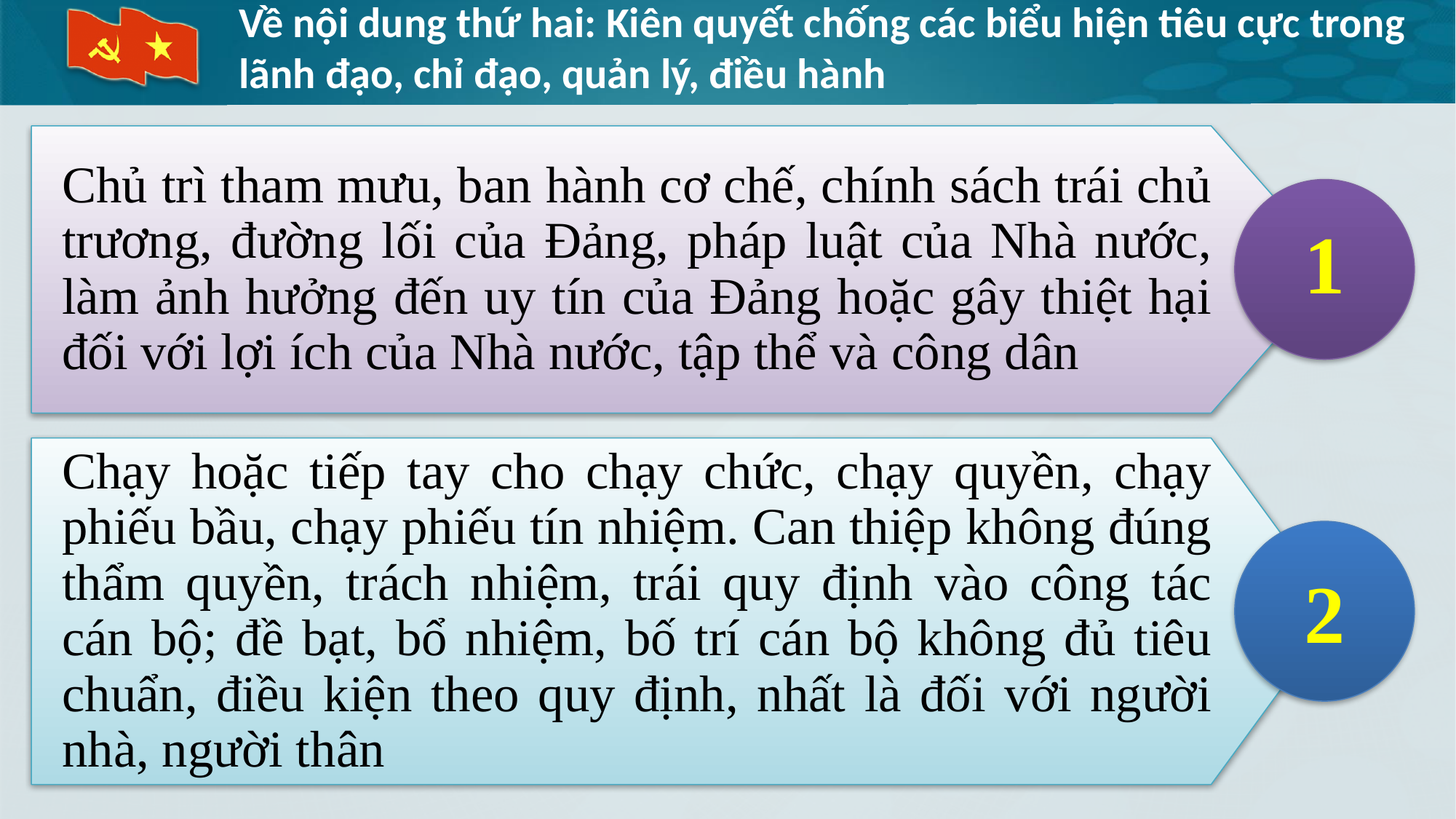

# Về nội dung thứ hai: Kiên quyết chống các biểu hiện tiêu cực trong lãnh đạo, chỉ đạo, quản lý, điều hành
Chủ trì tham mưu, ban hành cơ chế, chính sách trái chủ trương, đường lối của Đảng, pháp luật của Nhà nước, làm ảnh hưởng đến uy tín của Đảng hoặc gây thiệt hại đối với lợi ích của Nhà nước, tập thể và công dân

1
Chạy hoặc tiếp tay cho chạy chức, chạy quyền, chạy phiếu bầu, chạy phiếu tín nhiệm. Can thiệp không đúng thẩm quyền, trách nhiệm, trái quy định vào công tác cán bộ; đề bạt, bổ nhiệm, bố trí cán bộ không đủ tiêu chuẩn, điều kiện theo quy định, nhất là đối với người nhà, người thân

2